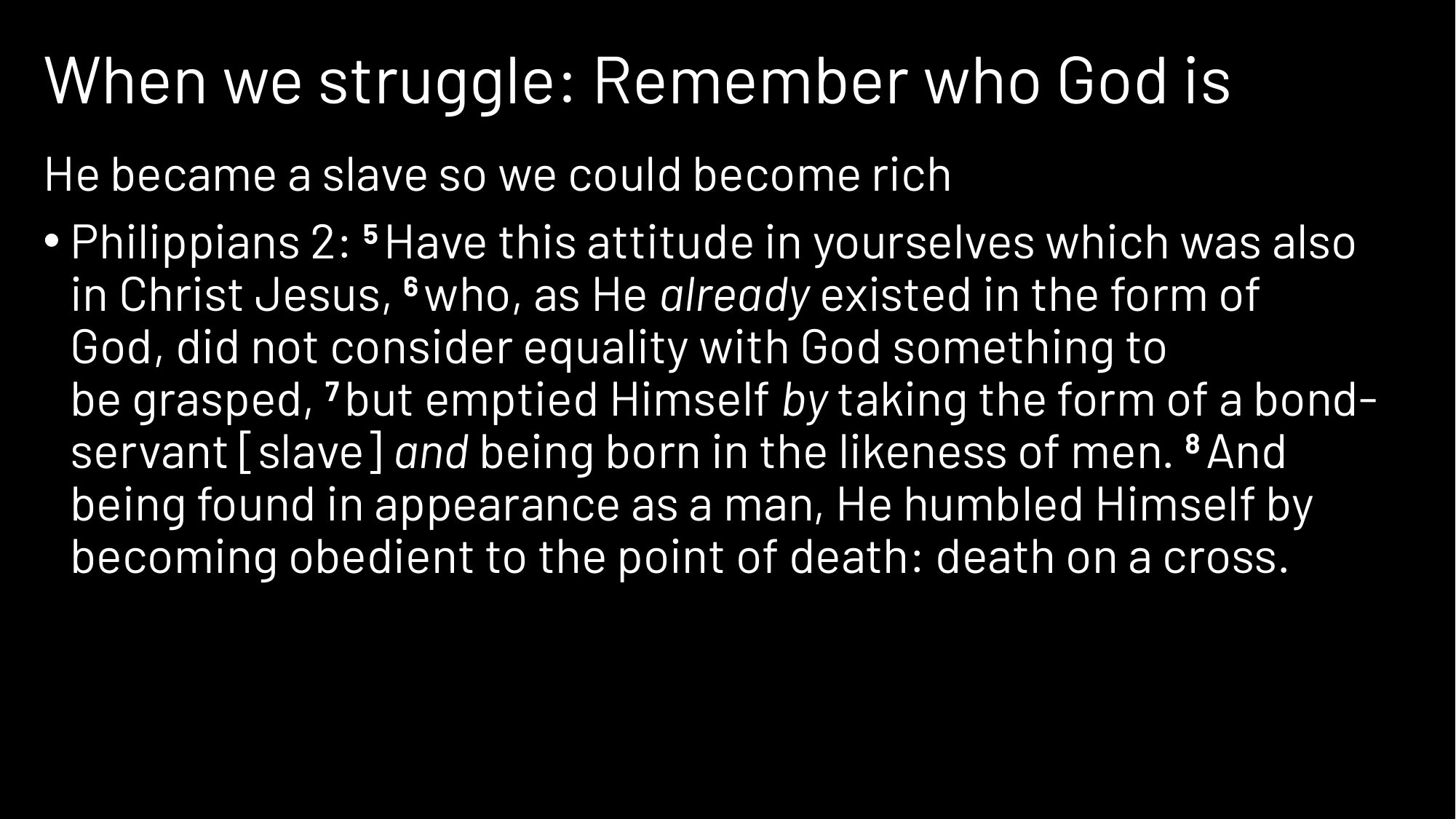

# When we struggle: Remember who God is
He became a slave so we could become rich
Philippians 2: 5 Have this attitude in yourselves which was also in Christ Jesus, 6 who, as He already existed in the form of God, did not consider equality with God something to be grasped, 7 but emptied Himself by taking the form of a bond-servant [slave] and being born in the likeness of men. 8 And being found in appearance as a man, He humbled Himself by becoming obedient to the point of death: death on a cross.